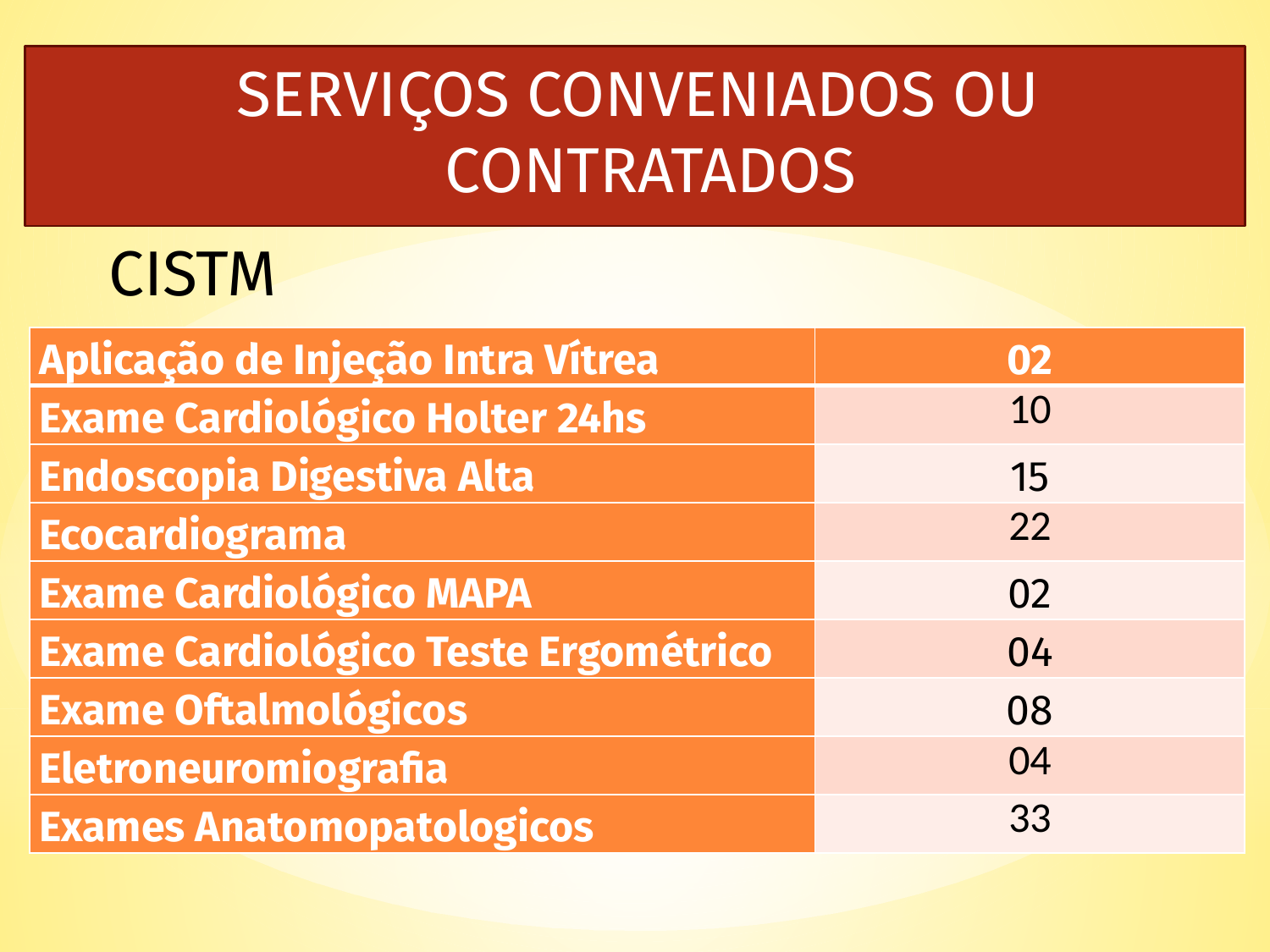

SERVIÇOS CONVENIADOS OU CONTRATADOS
CISTM
| Aplicação de Injeção Intra Vítrea | 02 |
| --- | --- |
| Exame Cardiológico Holter 24hs | 10 |
| Endoscopia Digestiva Alta | 15 |
| Ecocardiograma | 22 |
| Exame Cardiológico MAPA | 02 |
| Exame Cardiológico Teste Ergométrico | 04 |
| Exame Oftalmológicos | 08 |
| Eletroneuromiografia | 04 |
| Exames Anatomopatologicos | 33 |